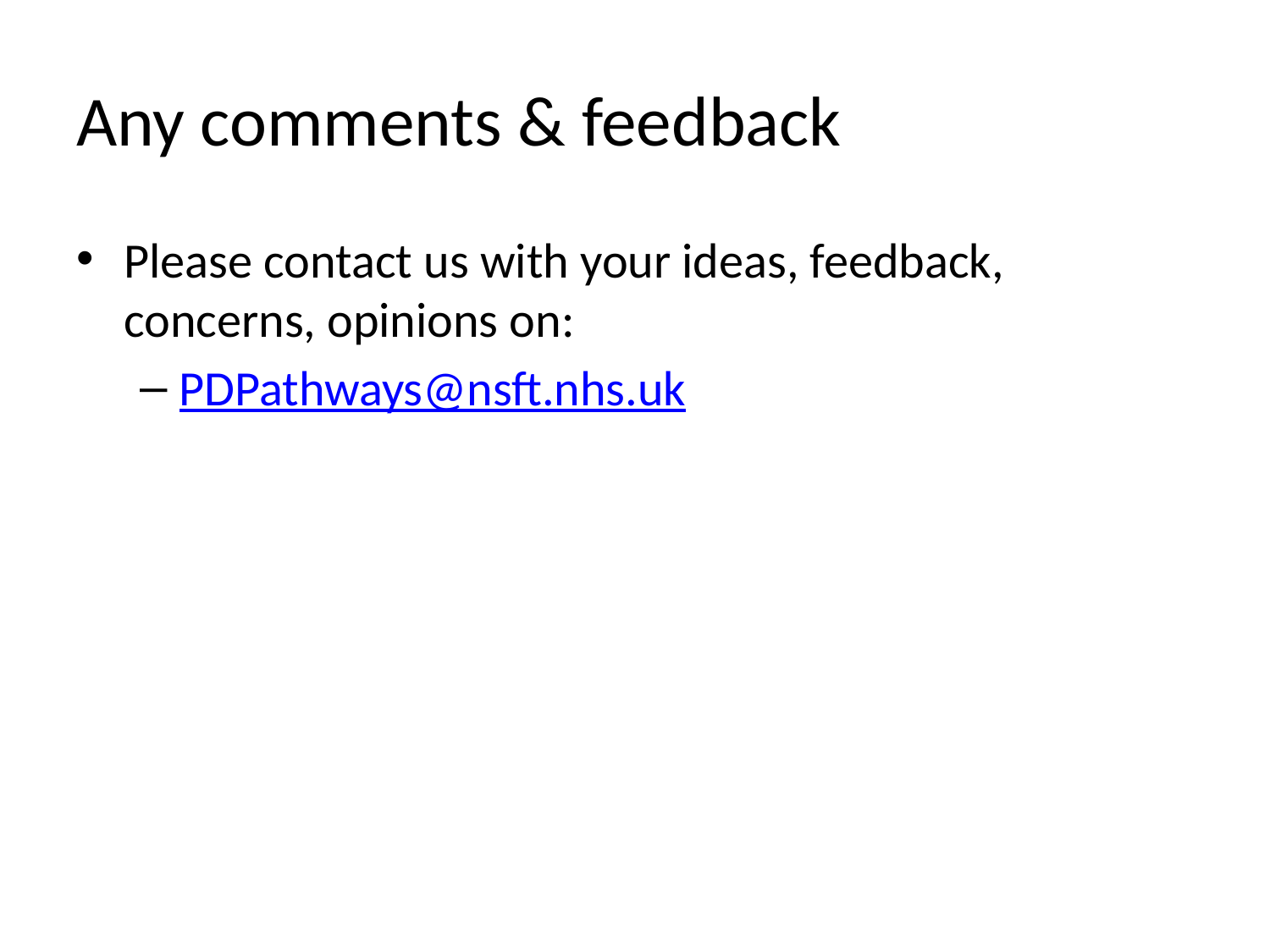

# Any comments & feedback
Please contact us with your ideas, feedback, concerns, opinions on:
PDPathways@nsft.nhs.uk